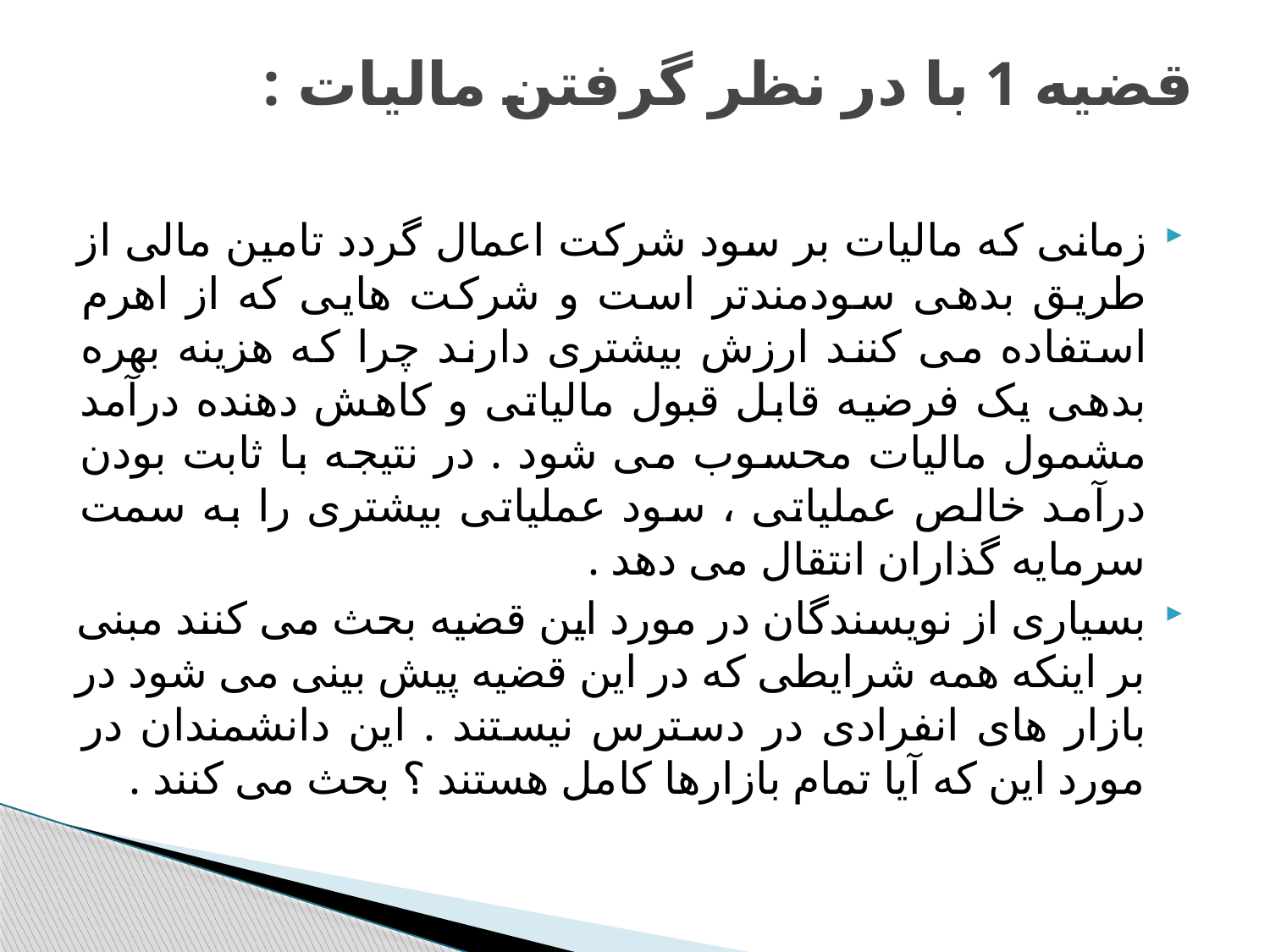

# قضیه 1 با در نظر گرفتن مالیات :
زمانی که مالیات بر سود شرکت اعمال گردد تامین مالی از طریق بدهی سودمندتر است و شرکت هایی که از اهرم استفاده می کنند ارزش بیشتری دارند چرا که هزینه بهره بدهی یک فرضیه قابل قبول مالیاتی و کاهش دهنده درآمد مشمول مالیات محسوب می شود . در نتیجه با ثابت بودن درآمد خالص عملیاتی ، سود عملیاتی بیشتری را به سمت سرمایه گذاران انتقال می دهد .
بسیاری از نویسندگان در مورد این قضیه بحث می کنند مبنی بر اینکه همه شرایطی که در این قضیه پیش بینی می شود در بازار های انفرادی در دسترس نیستند . این دانشمندان در مورد این که آیا تمام بازارها کامل هستند ؟ بحث می کنند .